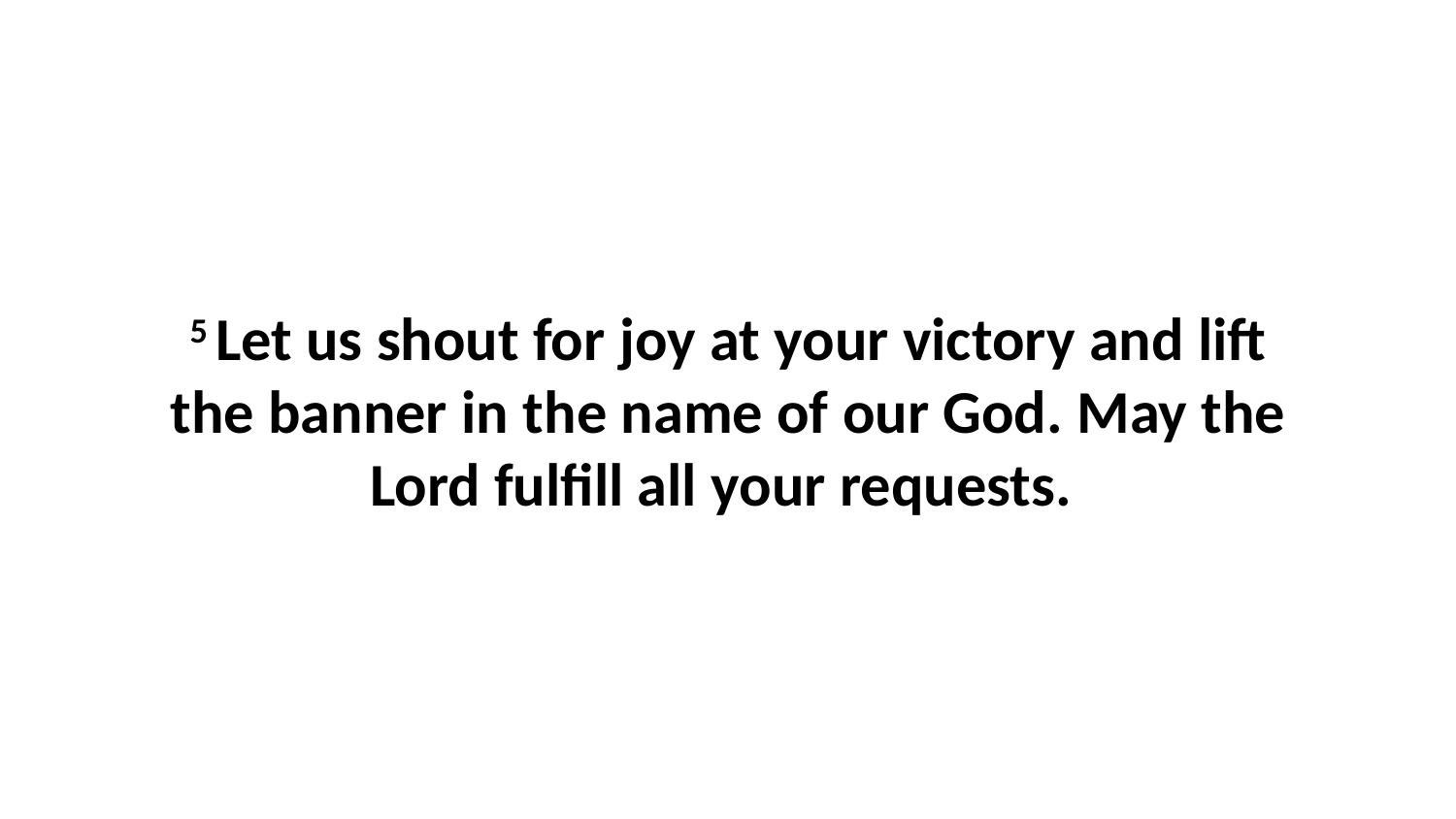

5 Let us shout for joy at your victory and lift the banner in the name of our God. May the Lord fulfill all your requests.